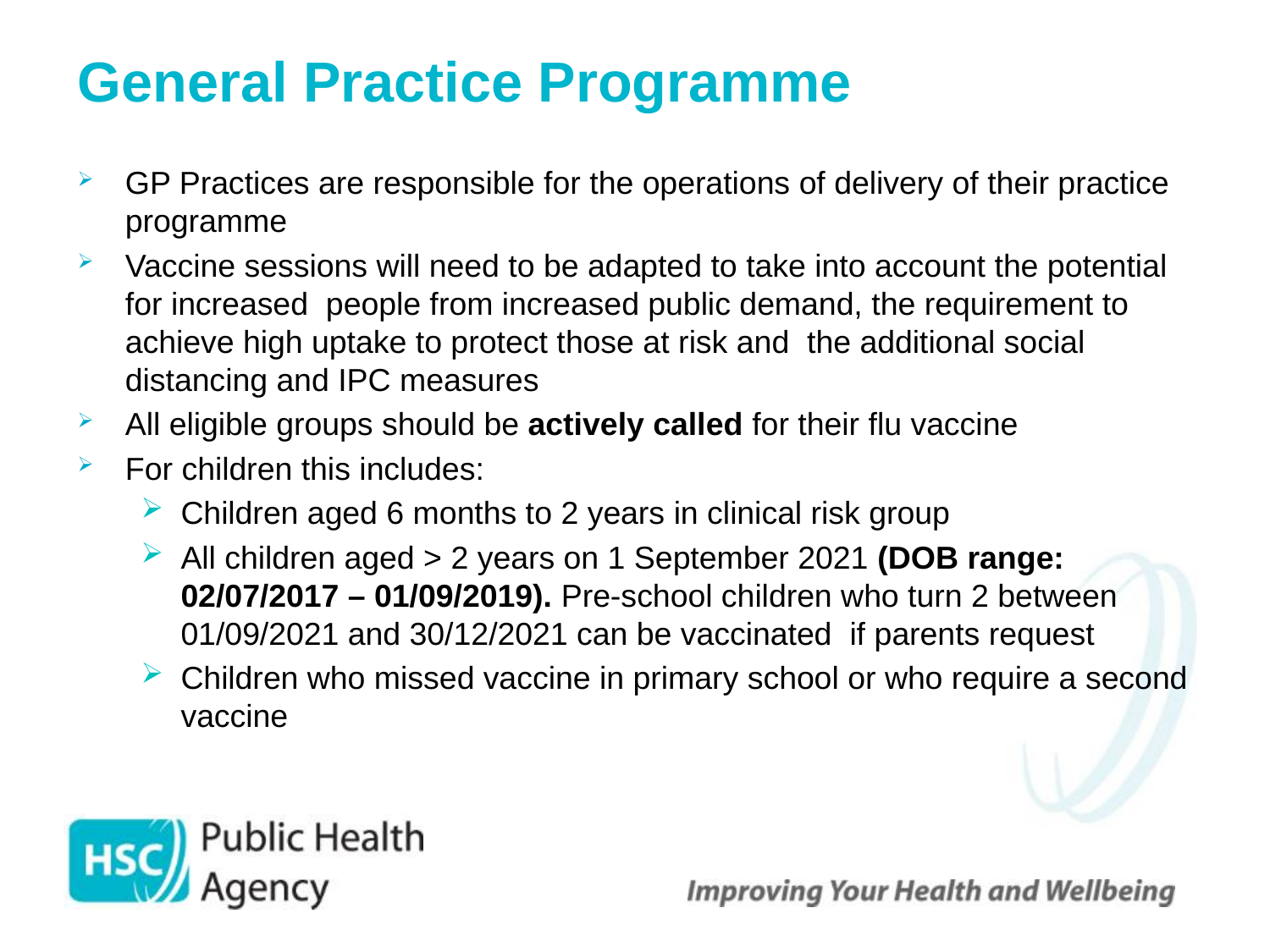

# General Practice Programme
GP Practices are responsible for the operations of delivery of their practice programme
Vaccine sessions will need to be adapted to take into account the potential for increased  people from increased public demand, the requirement to achieve high uptake to protect those at risk and  the additional social distancing and IPC measures
All eligible groups should be actively called for their flu vaccine
For children this includes:
Children aged 6 months to 2 years in clinical risk group
All children aged > 2 years on 1 September 2021 (DOB range: 02/07/2017 – 01/09/2019). Pre-school children who turn 2 between 01/09/2021 and 30/12/2021 can be vaccinated  if parents request
Children who missed vaccine in primary school or who require a second vaccine